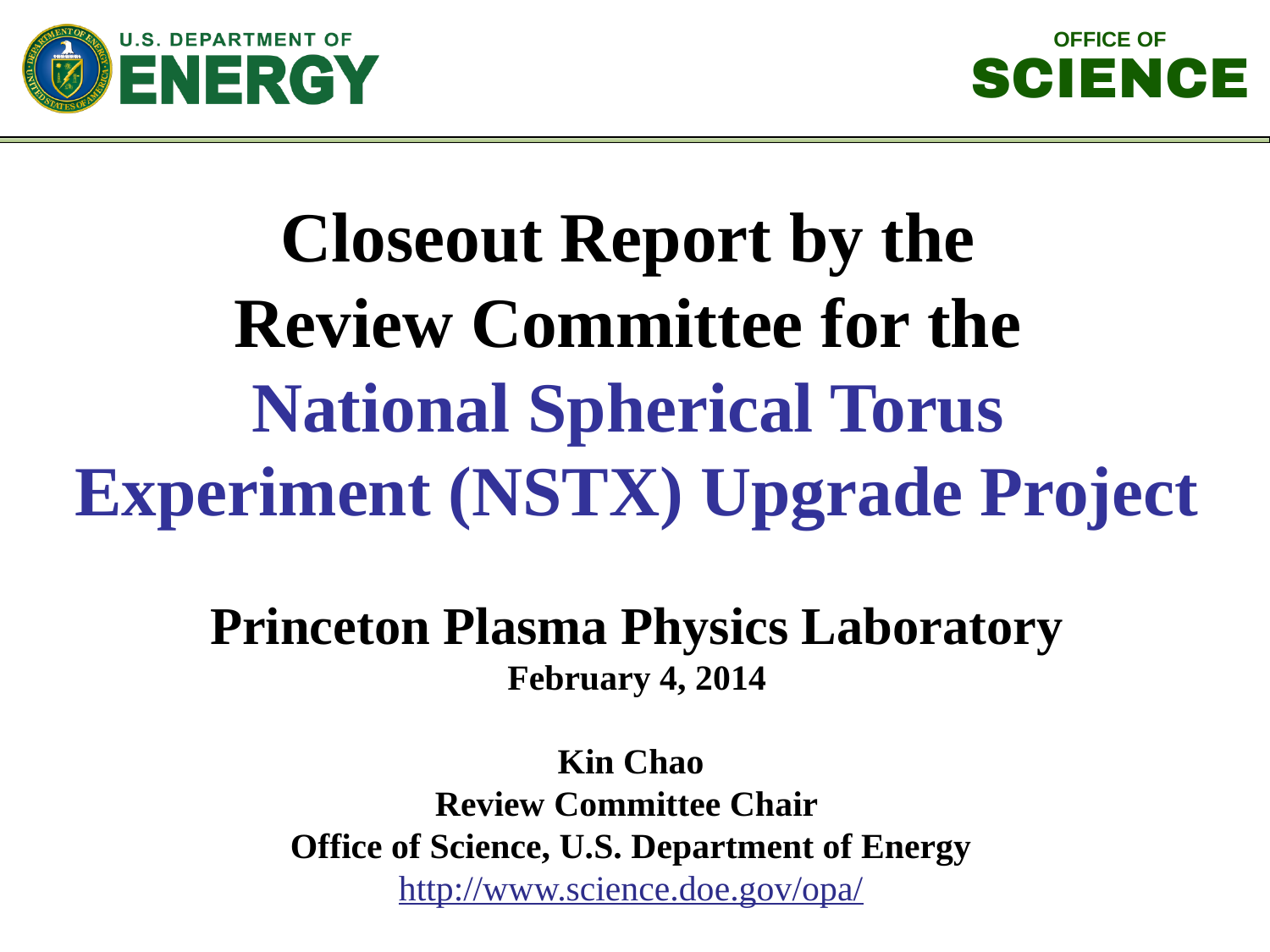

Closeout Report by the
Review Committee for the
National Spherical Torus
Experiment (NSTX) Upgrade Project

Princeton Plasma Physics Laboratory
February 4, 2014
Kin Chao
Review Committee Chair
Office of Science, U.S. Department of Energy
http://www.science.doe.gov/opa/